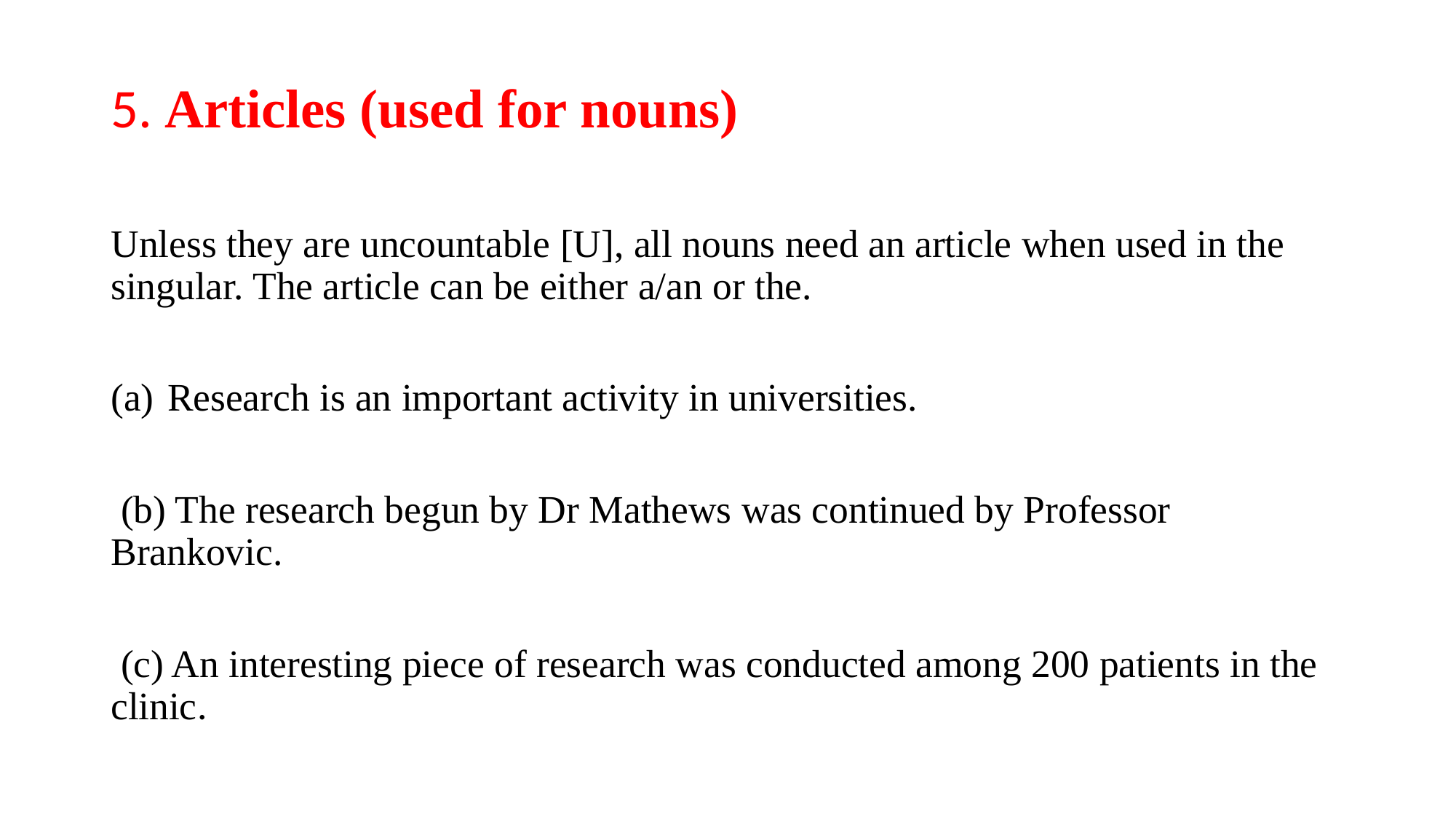

# 5. Articles (used for nouns)
Unless they are uncountable [U], all nouns need an article when used in the singular. The article can be either a/an or the.

Research is an important activity in universities.

 (b) The research begun by Dr Mathews was continued by Professor Brankovic.

 (c) An interesting piece of research was conducted among 200 patients in the clinic.